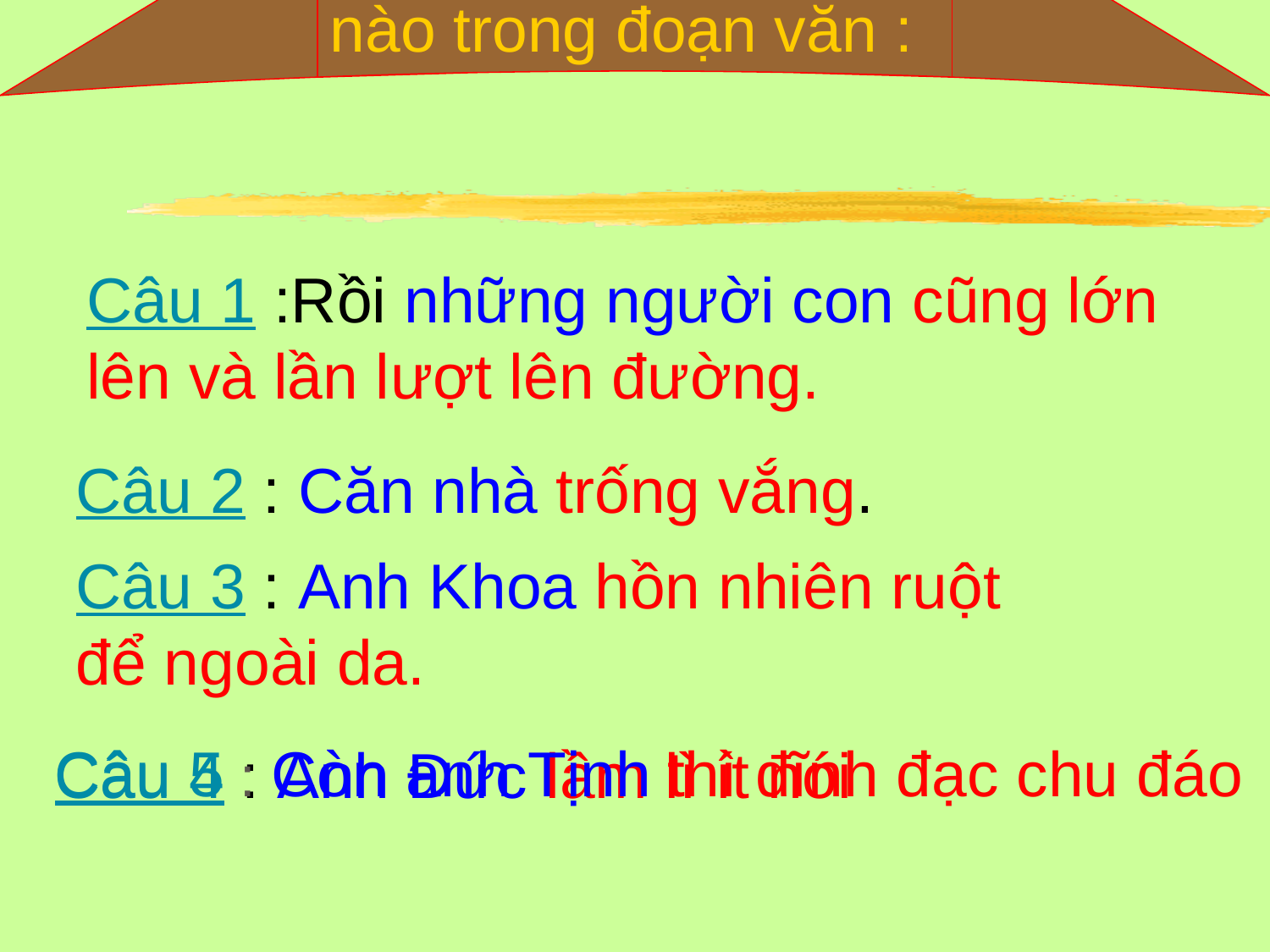

Câu kể Ai - thế nào trong đoạn văn :
Câu 1 :Rồi những người con cũng lớn lên và lần lượt lên đường.
Câu 2 : Căn nhà trống vắng.
Câu 3 : Anh Khoa hồn nhiên ruột để ngoài da.
Câu 5 : Còn anh Tịnh thì đĩnh đạc chu đáo
Câu 4 : Anh Đức lầm lì ít nói